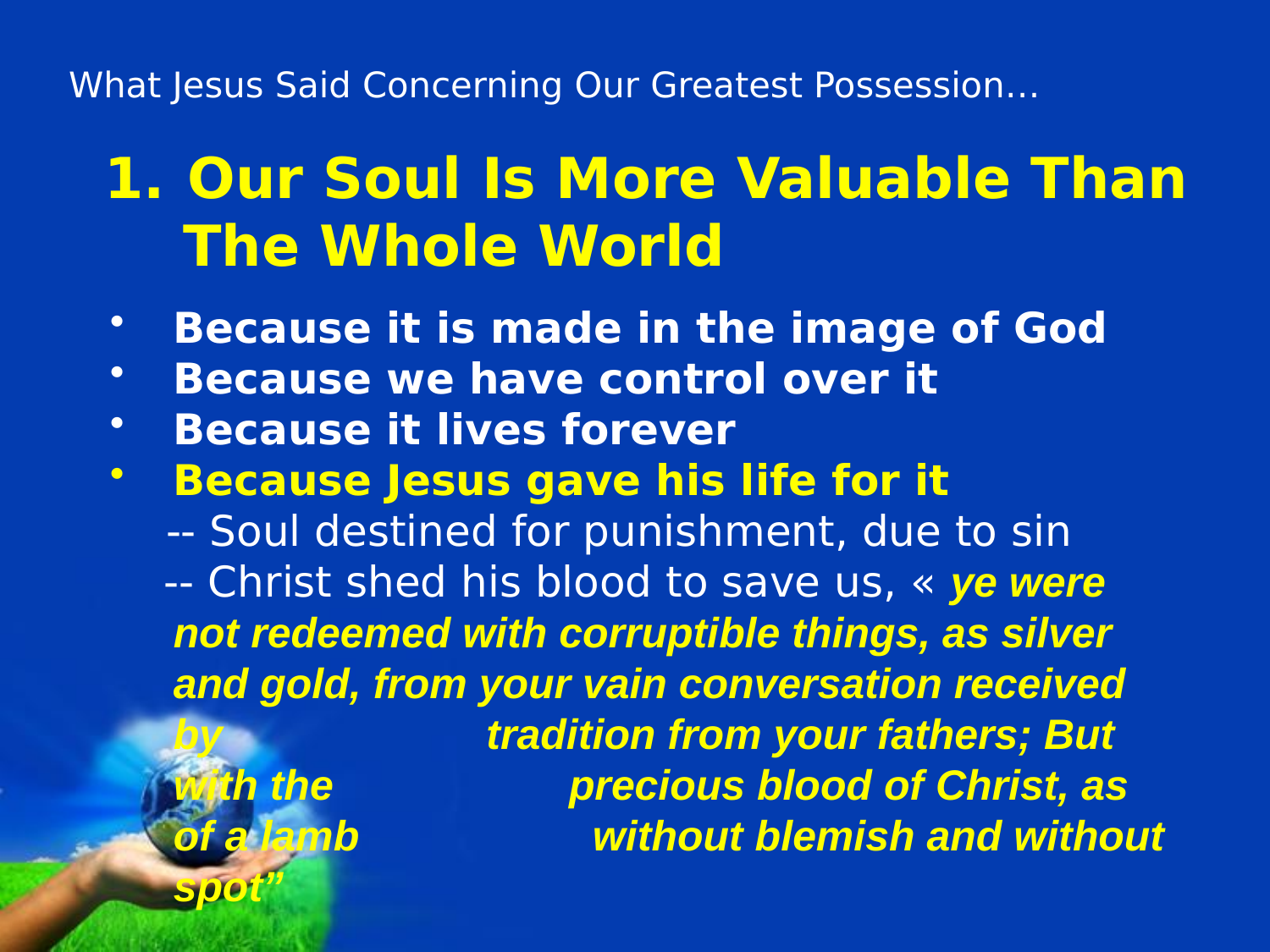

What Jesus Said Concerning Our Greatest Possession…

 Our Soul Is More Valuable Than
    The Whole World
Because it is made in the image of God
Because we have control over it
Because it lives forever
Because Jesus gave his life for it
     -- Soul destined for punishment, due to sin
    -- Christ shed his blood to save us, « ye were not redeemed with corruptible things, as silver and gold, from your vain conversation received by          	     tradition from your fathers; But with the   	            precious blood of Christ, as of a lamb 	              without blemish and without spot”